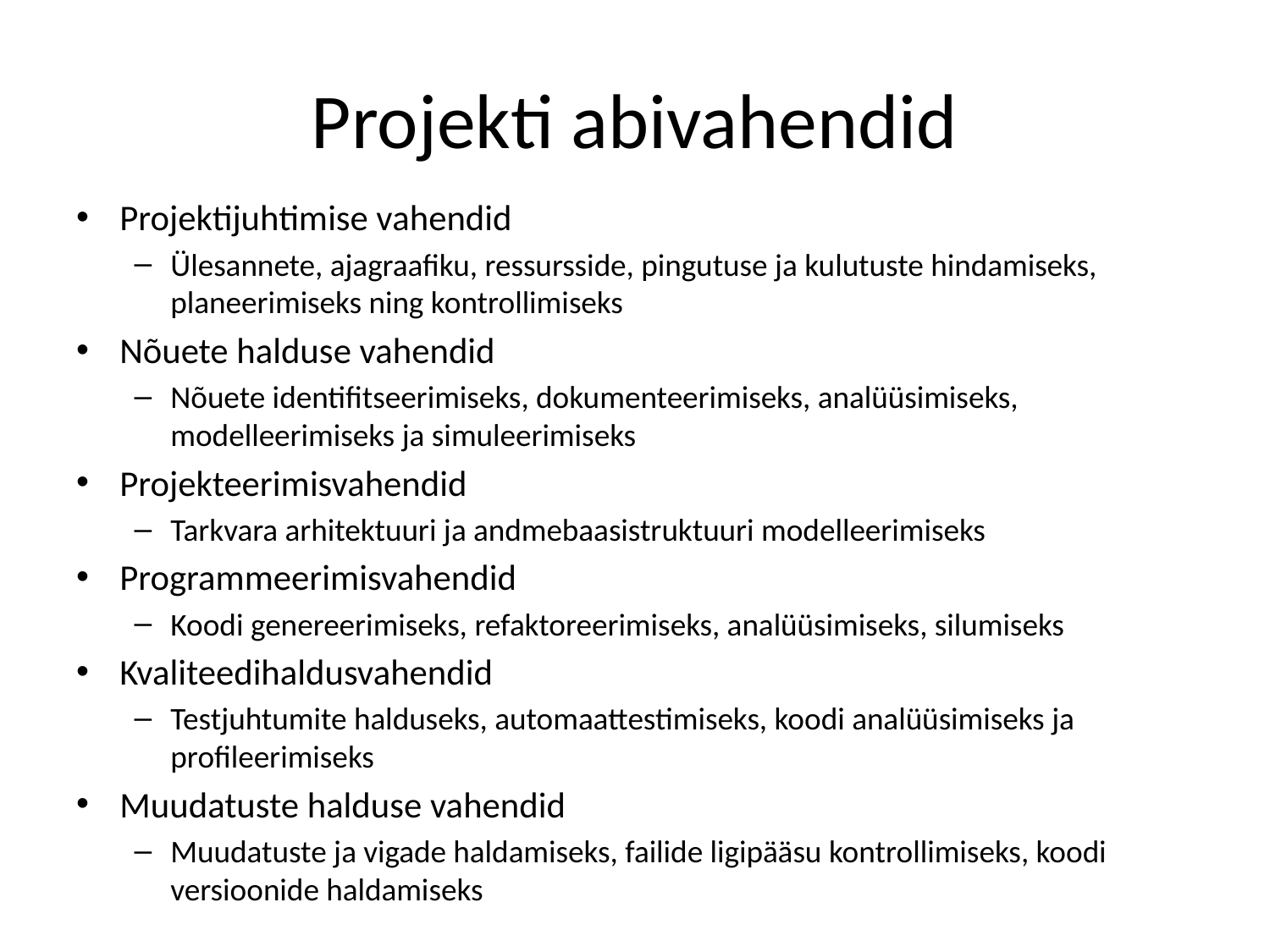

# Projekti abivahendid
Projektijuhtimise vahendid
Ülesannete, ajagraafiku, ressursside, pingutuse ja kulutuste hindamiseks, planeerimiseks ning kontrollimiseks
Nõuete halduse vahendid
Nõuete identifitseerimiseks, dokumenteerimiseks, analüüsimiseks, modelleerimiseks ja simuleerimiseks
Projekteerimisvahendid
Tarkvara arhitektuuri ja andmebaasistruktuuri modelleerimiseks
Programmeerimisvahendid
Koodi genereerimiseks, refaktoreerimiseks, analüüsimiseks, silumiseks
Kvaliteedihaldusvahendid
Testjuhtumite halduseks, automaattestimiseks, koodi analüüsimiseks ja profileerimiseks
Muudatuste halduse vahendid
Muudatuste ja vigade haldamiseks, failide ligipääsu kontrollimiseks, koodi versioonide haldamiseks